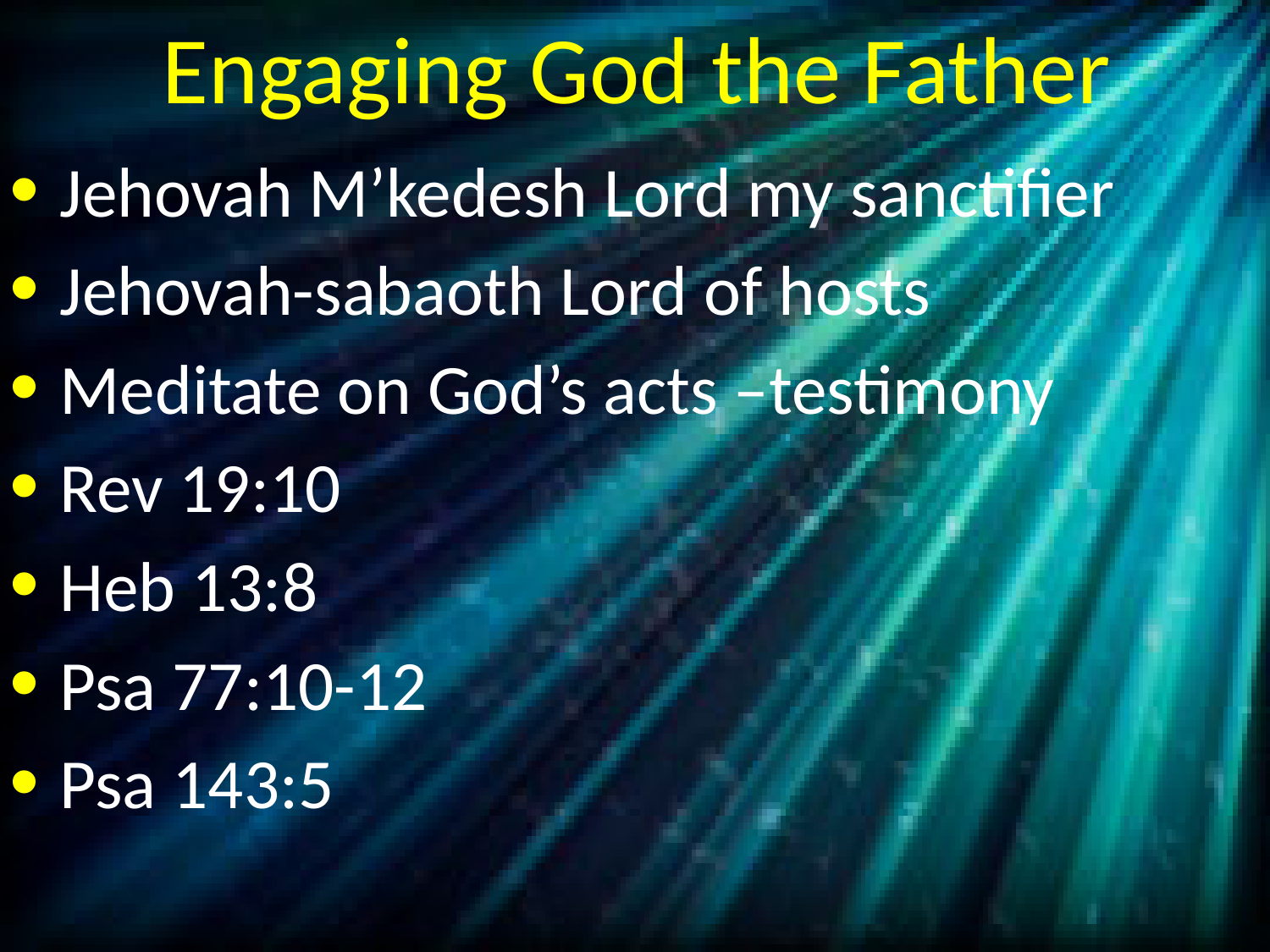

# Engaging God the Father
Jehovah M’kedesh Lord my sanctifier
Jehovah-sabaoth Lord of hosts
Meditate on God’s acts –testimony
Rev 19:10
Heb 13:8
Psa 77:10-12
Psa 143:5